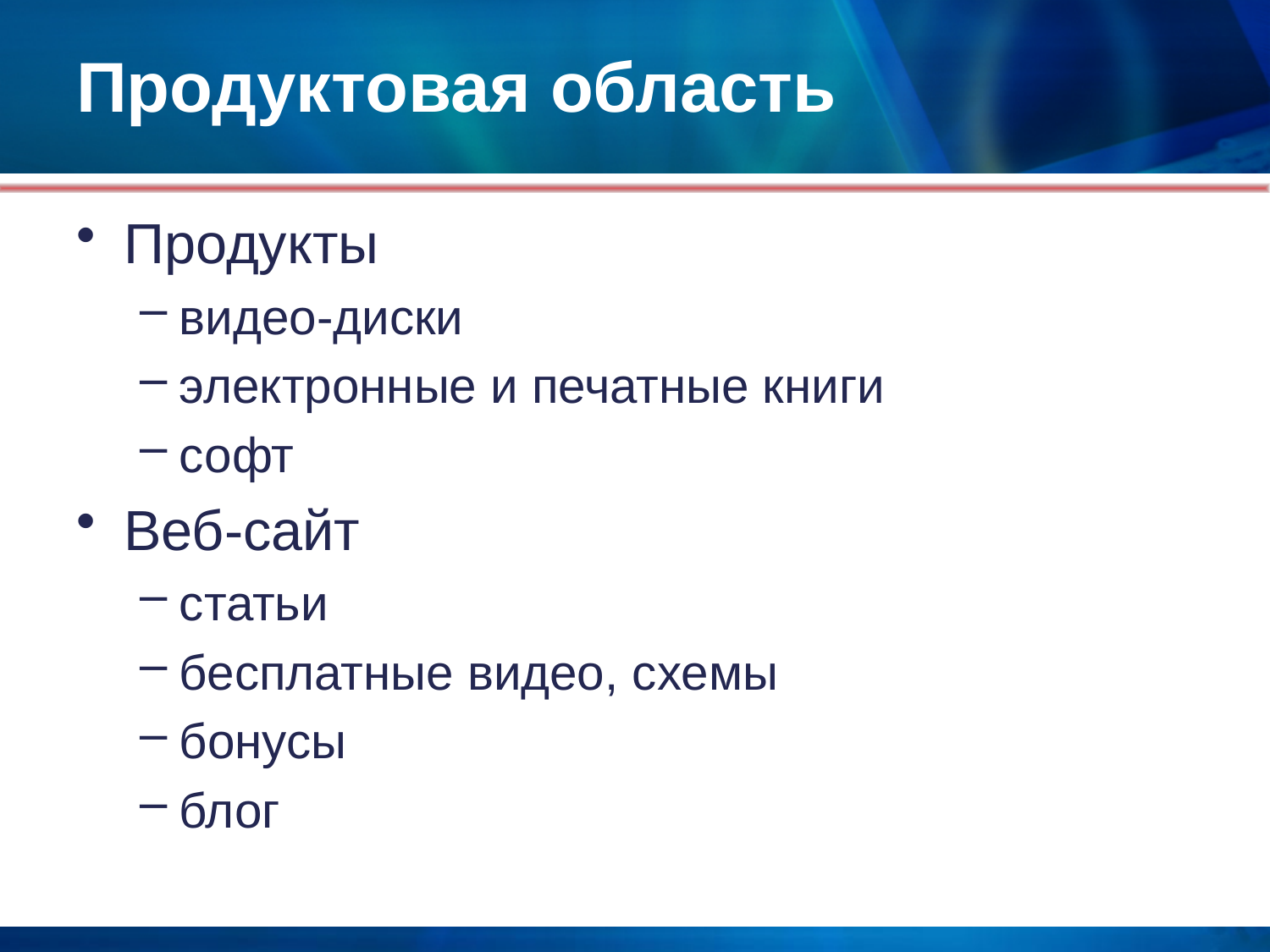

# Продуктовая область
Продукты
видео-диски
электронные и печатные книги
софт
Веб-сайт
статьи
бесплатные видео, схемы
бонусы
блог